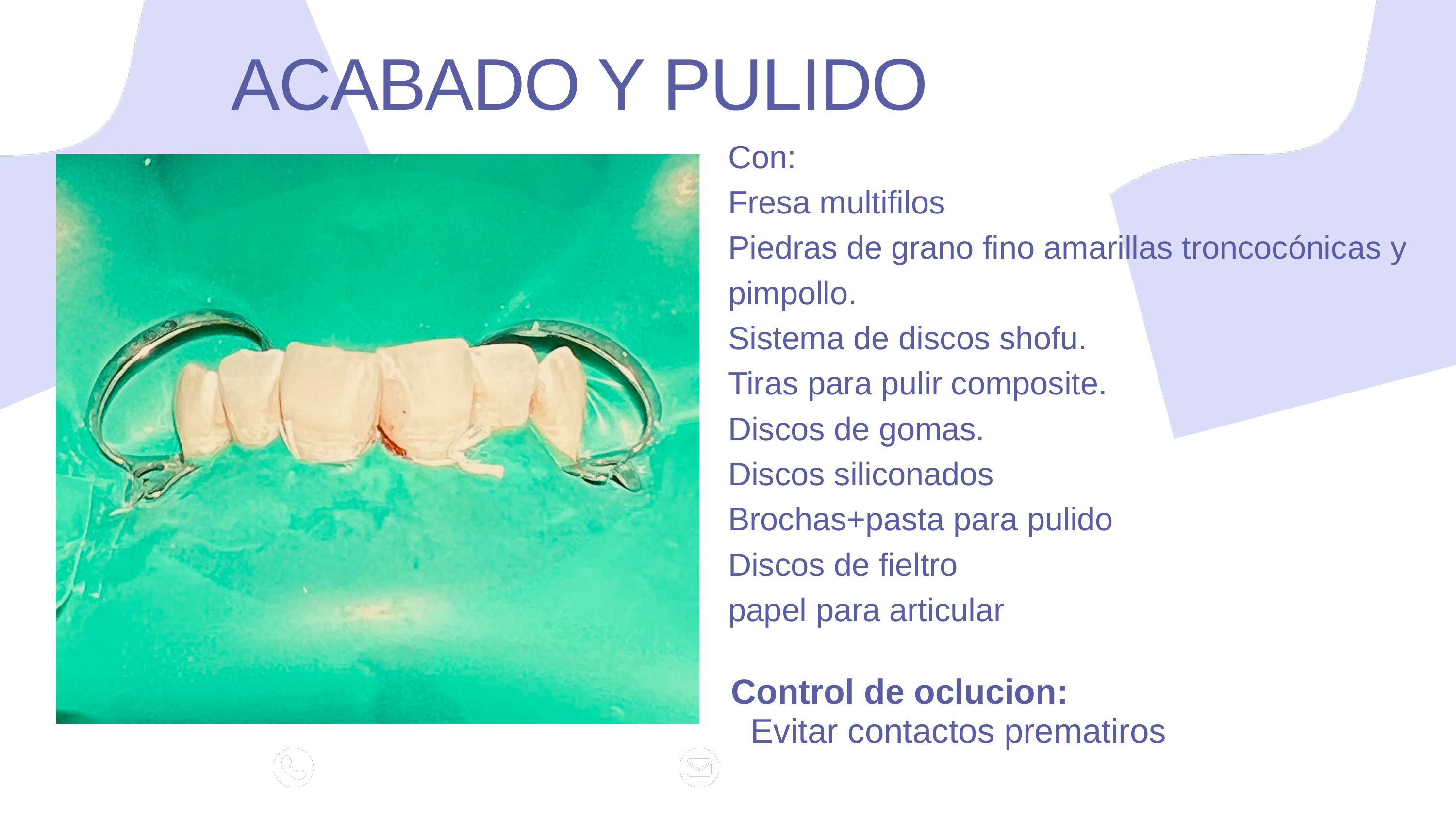

ACABADO Y PULIDO
Con:
Fresa multifilos
Piedras de grano fino amarillas troncocónicas y pimpollo.
Sistema de discos shofu.
Tiras para pulir composite.
Discos de gomas.
Discos siliconados
Brochas+pasta para pulido
Discos de fieltro
papel para articular

Control de oclucion:
Evitar contactos prematiros